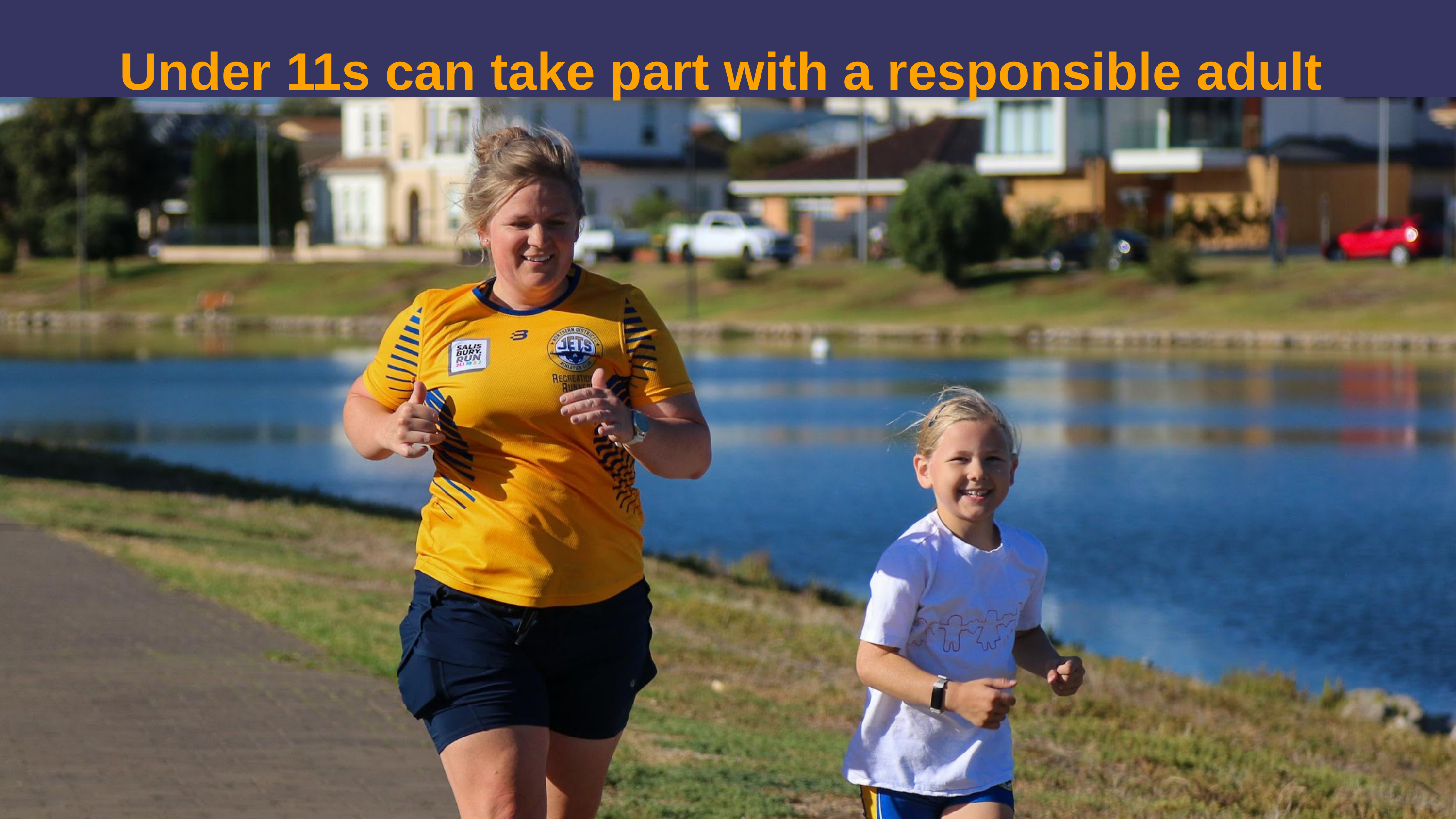

Under 11s can take part with a responsible adult